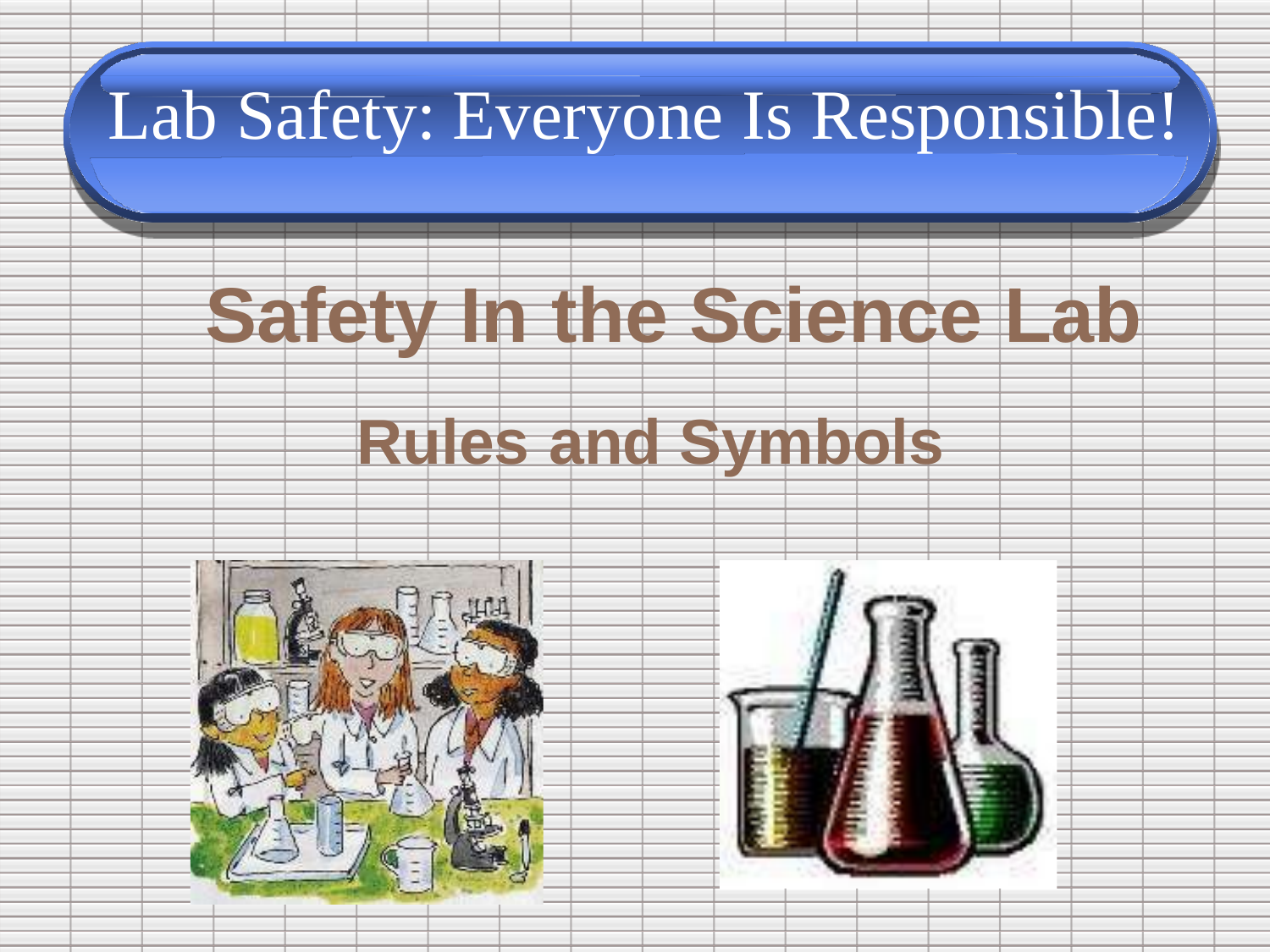

Lab	Safety:
Everyone	Is Responsible!

Safety
In	the	Science
Lab
Rules	and	Symbols